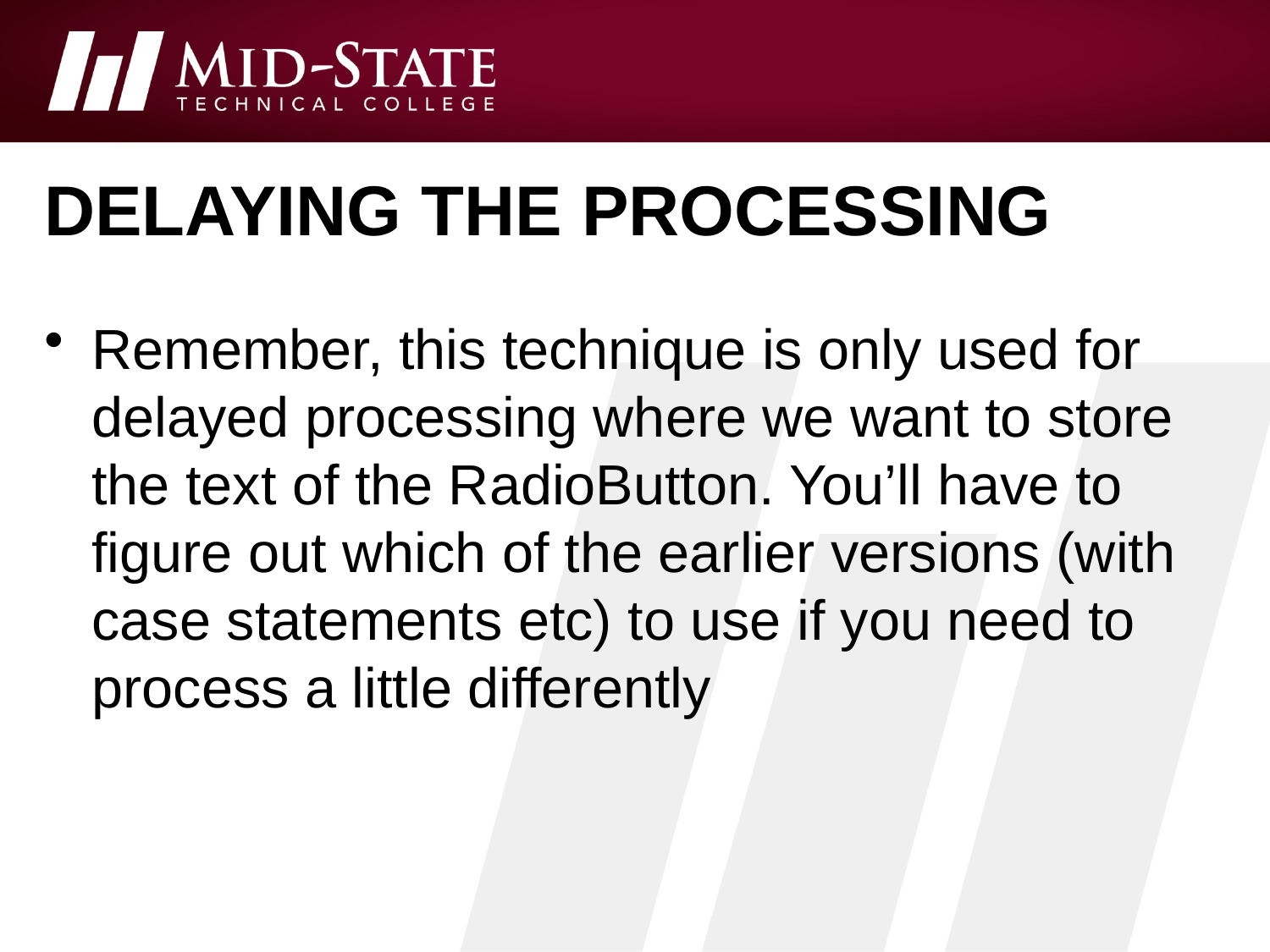

# delaying the processing
Remember, this technique is only used for delayed processing where we want to store the text of the RadioButton. You’ll have to figure out which of the earlier versions (with case statements etc) to use if you need to process a little differently